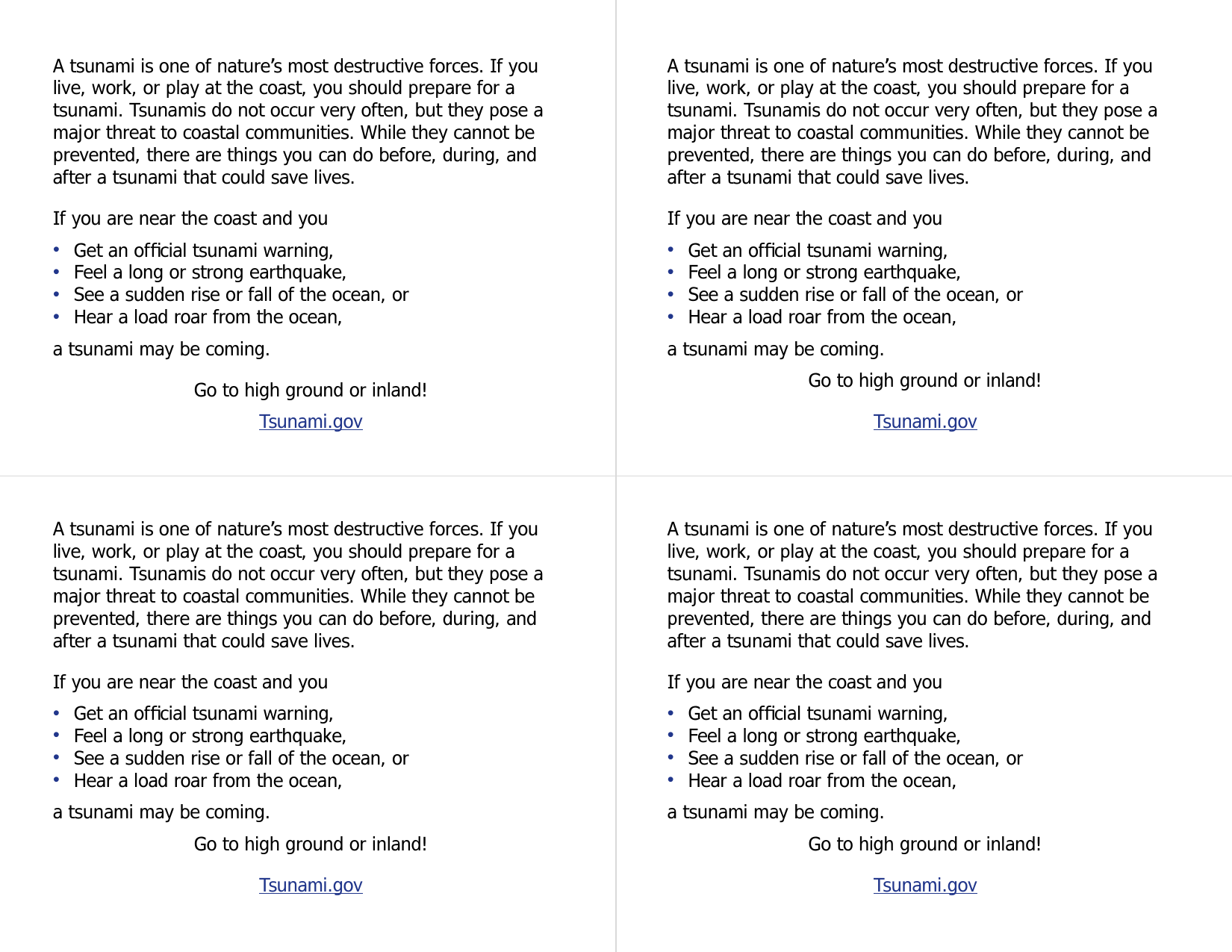

A tsunami is one of nature’s most destructive forces. If you live, work, or play at the coast, you should prepare for a tsunami. Tsunamis do not occur very often, but they pose a major threat to coastal communities. While they cannot be prevented, there are things you can do before, during, and after a tsunami that could save lives.
If you are near the coast and you
Get an official tsunami warning,
Feel a long or strong earthquake,
See a sudden rise or fall of the ocean, or
Hear a load roar from the ocean,
a tsunami may be coming.
Go to high ground or inland!
Tsunami.gov
A tsunami is one of nature’s most destructive forces. If you live, work, or play at the coast, you should prepare for a tsunami. Tsunamis do not occur very often, but they pose a major threat to coastal communities. While they cannot be prevented, there are things you can do before, during, and after a tsunami that could save lives.
If you are near the coast and you
Get an official tsunami warning,
Feel a long or strong earthquake,
See a sudden rise or fall of the ocean, or
Hear a load roar from the ocean,
a tsunami may be coming.
Go to high ground or inland!
Tsunami.gov
A tsunami is one of nature’s most destructive forces. If you live, work, or play at the coast, you should prepare for a tsunami. Tsunamis do not occur very often, but they pose a major threat to coastal communities. While they cannot be prevented, there are things you can do before, during, and after a tsunami that could save lives.
If you are near the coast and you
Get an official tsunami warning,
Feel a long or strong earthquake,
See a sudden rise or fall of the ocean, or
Hear a load roar from the ocean,
a tsunami may be coming.
Go to high ground or inland!
Tsunami.gov
A tsunami is one of nature’s most destructive forces. If you live, work, or play at the coast, you should prepare for a tsunami. Tsunamis do not occur very often, but they pose a major threat to coastal communities. While they cannot be prevented, there are things you can do before, during, and after a tsunami that could save lives.
If you are near the coast and you
Get an official tsunami warning,
Feel a long or strong earthquake,
See a sudden rise or fall of the ocean, or
Hear a load roar from the ocean,
a tsunami may be coming.
Go to high ground or inland!
Tsunami.gov